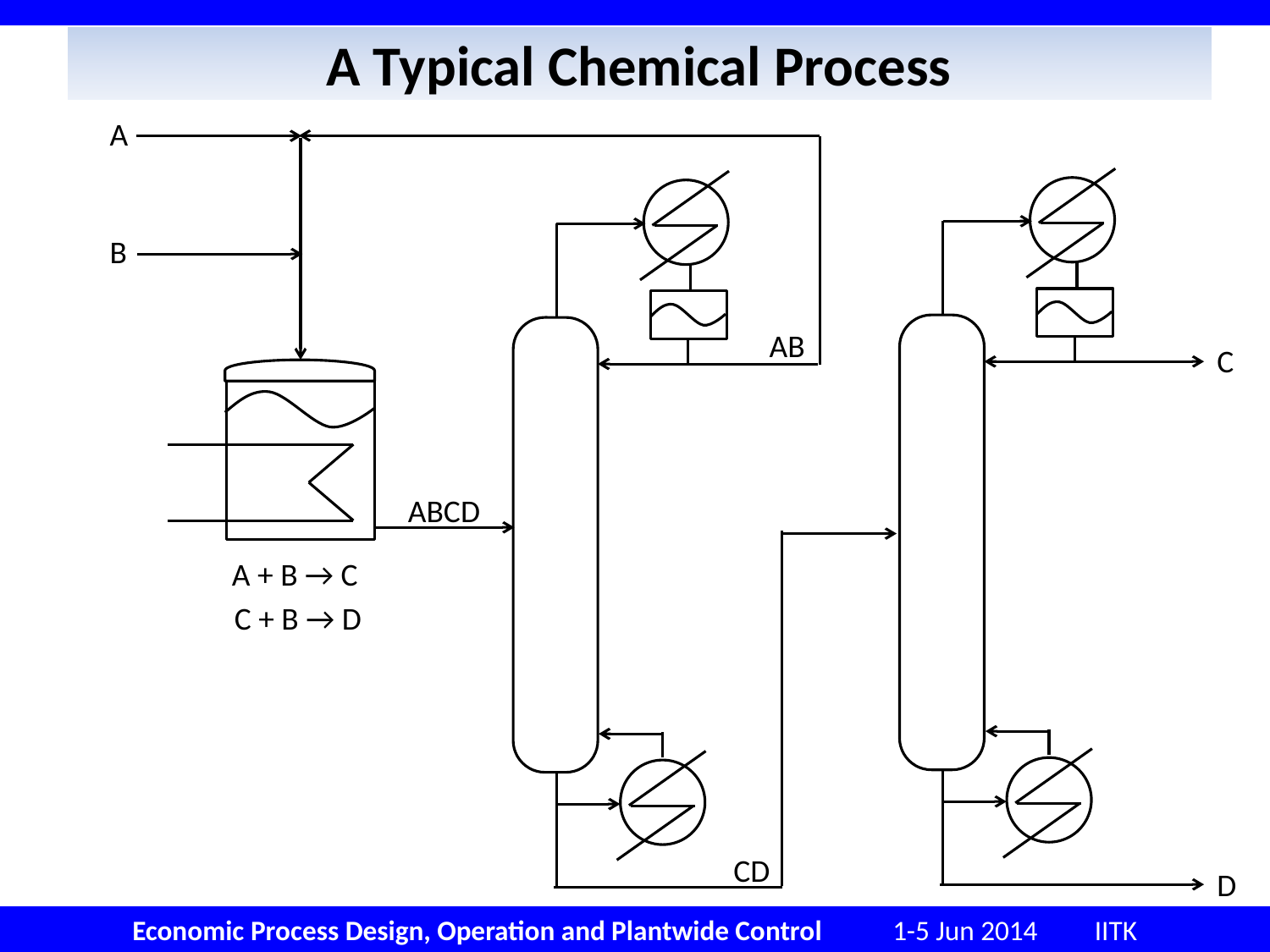

# A Typical Chemical Process
A
B

ABCD
A + B → C
C + B → D

22

C
D

22

AB
CD